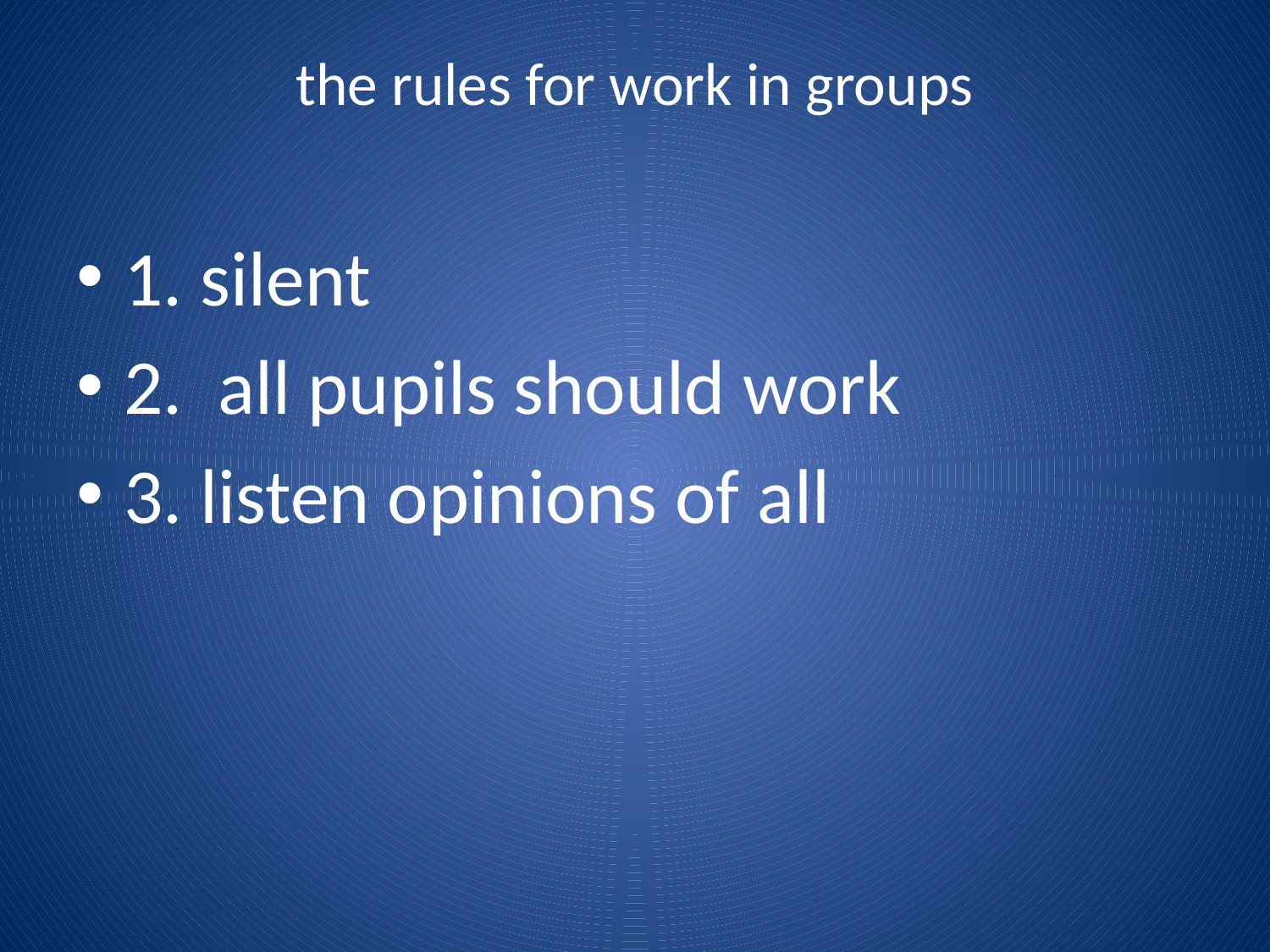

# the rules for work in groups
1. silent
2.  all pupils should work
3. listen opinions of all